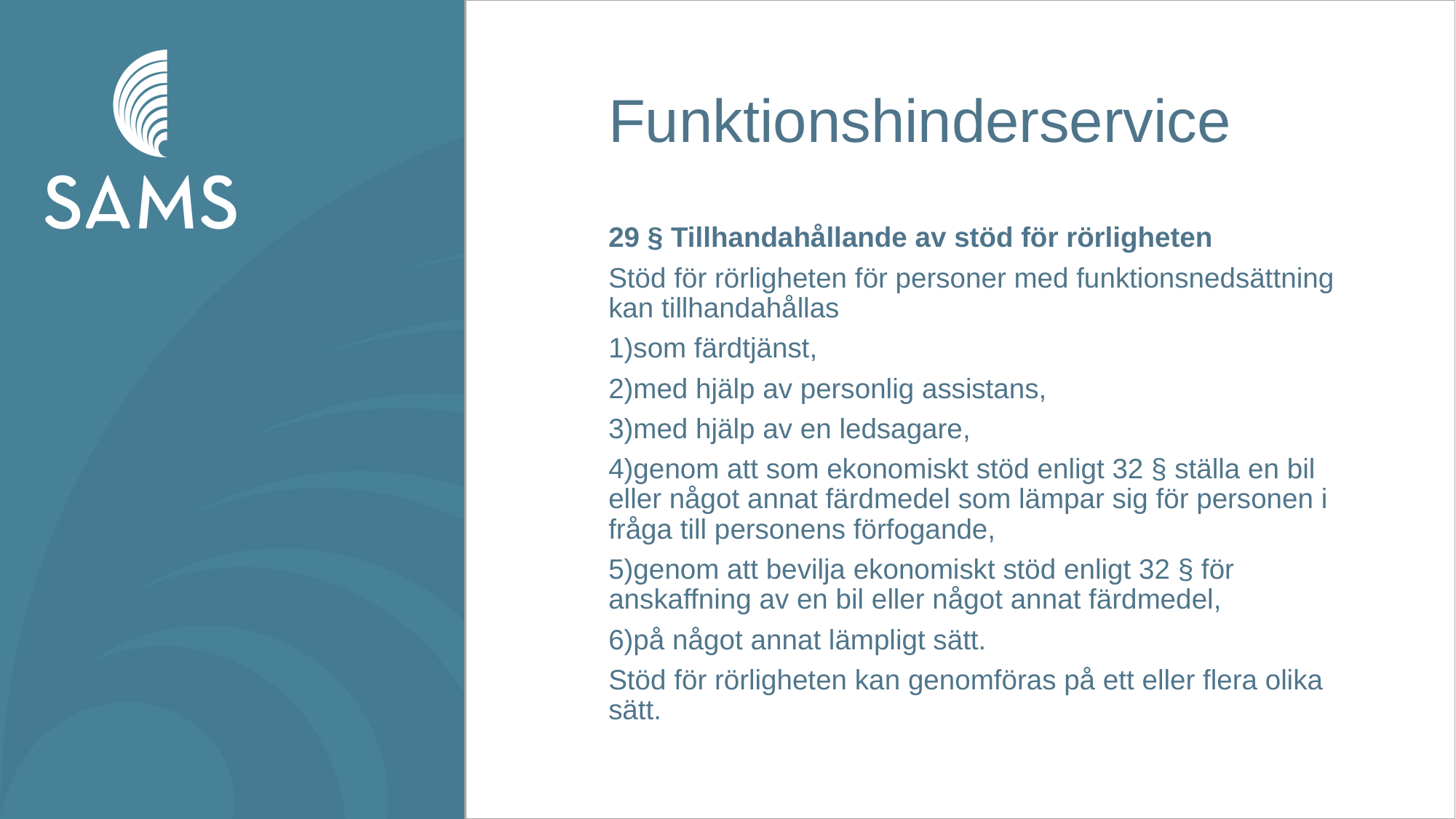

# Funktionshinderservice

29 § Tillhandahållande av stöd för rörligheten
Stöd för rörligheten för personer med funktionsnedsättning kan tillhandahållas
1)som färdtjänst,
2)med hjälp av personlig assistans,
3)med hjälp av en ledsagare,
4)genom att som ekonomiskt stöd enligt 32 § ställa en bil eller något annat färdmedel som lämpar sig för personen i fråga till personens förfogande,
5)genom att bevilja ekonomiskt stöd enligt 32 § för anskaffning av en bil eller något annat färdmedel,
6)på något annat lämpligt sätt.
Stöd för rörligheten kan genomföras på ett eller flera olika sätt.